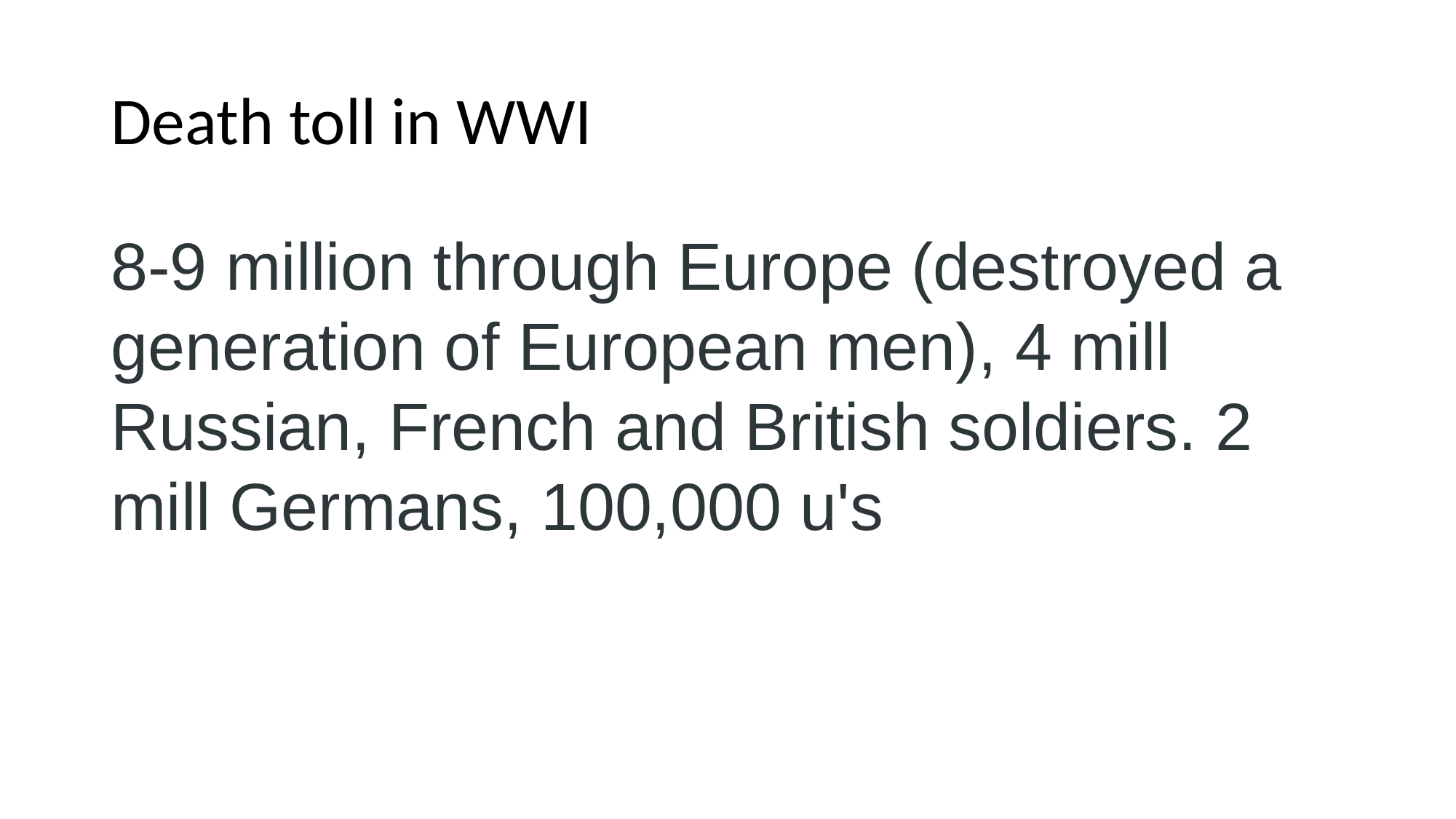

# Death toll in WWI
8-9 million through Europe (destroyed a generation of European men), 4 mill Russian, French and British soldiers. 2 mill Germans, 100,000 u's